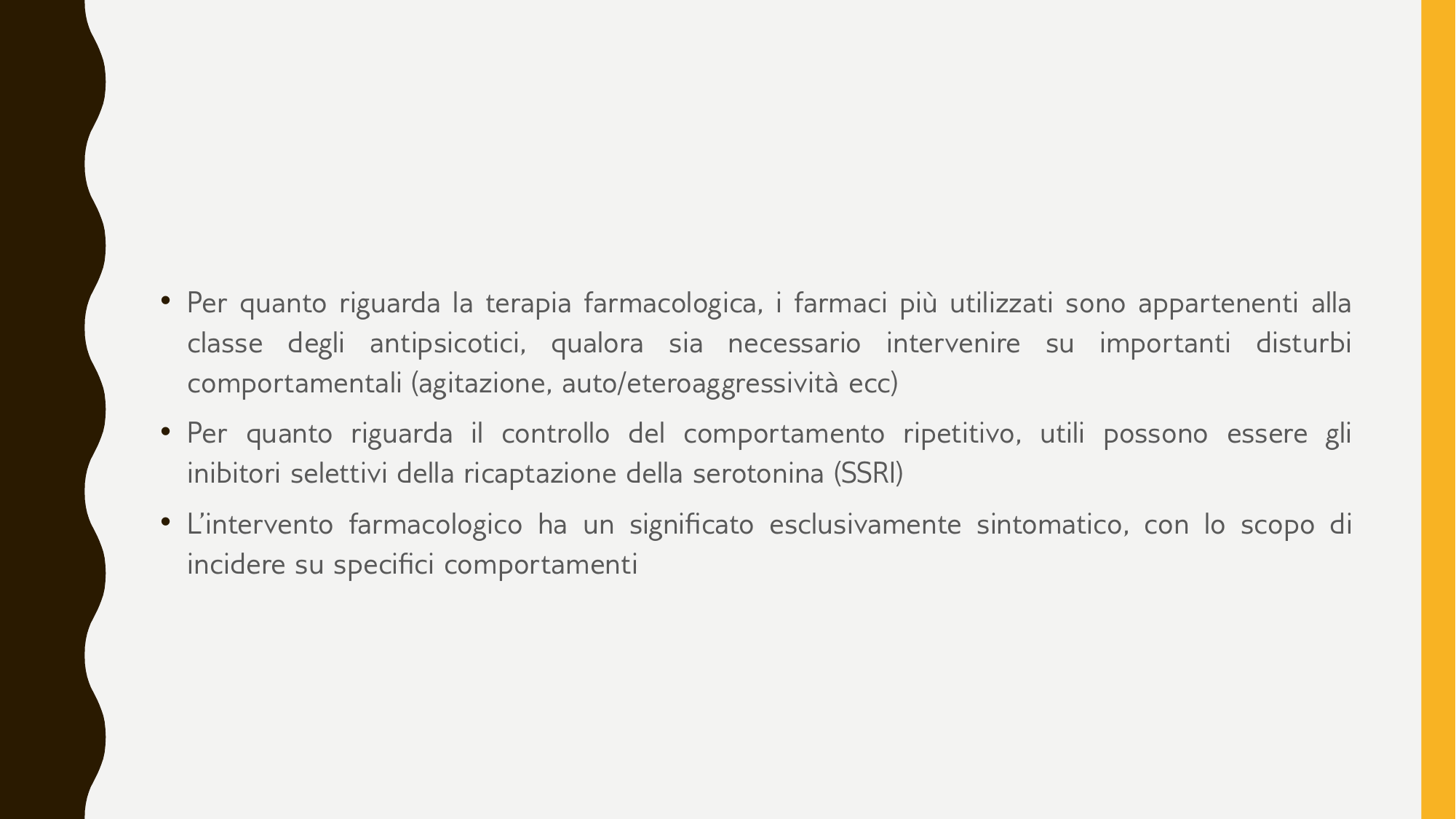

#
Per quanto riguarda la terapia farmacologica, i farmaci più utilizzati sono appartenenti alla classe degli antipsicotici, qualora sia necessario intervenire su importanti disturbi comportamentali (agitazione, auto/eteroaggressività ecc)
Per quanto riguarda il controllo del comportamento ripetitivo, utili possono essere gli inibitori selettivi della ricaptazione della serotonina (SSRI)
L’intervento farmacologico ha un significato esclusivamente sintomatico, con lo scopo di incidere su specifici comportamenti